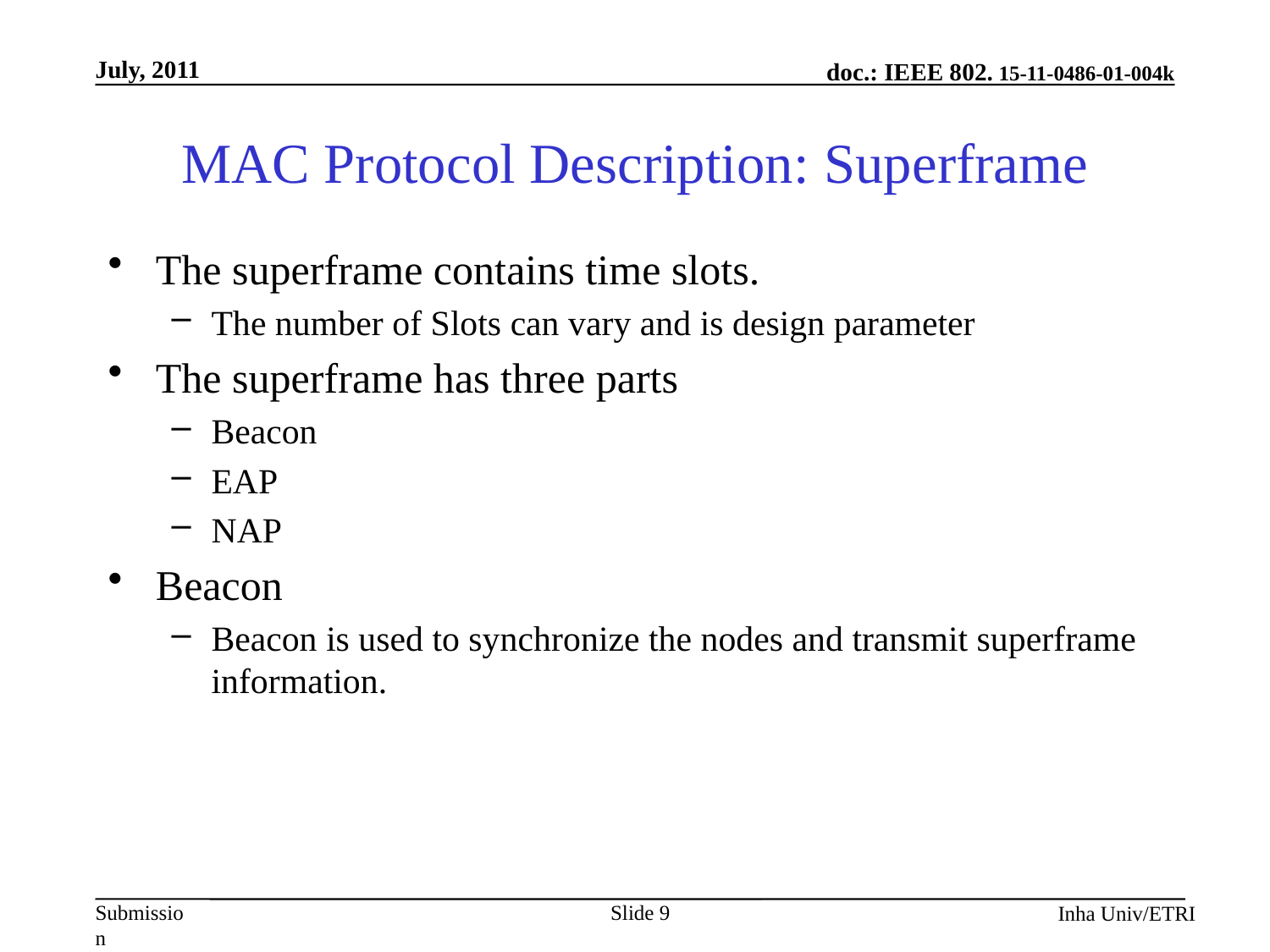

# MAC Protocol Description: Superframe
The superframe contains time slots.
The number of Slots can vary and is design parameter
The superframe has three parts
Beacon
EAP
NAP
Beacon
Beacon is used to synchronize the nodes and transmit superframe information.